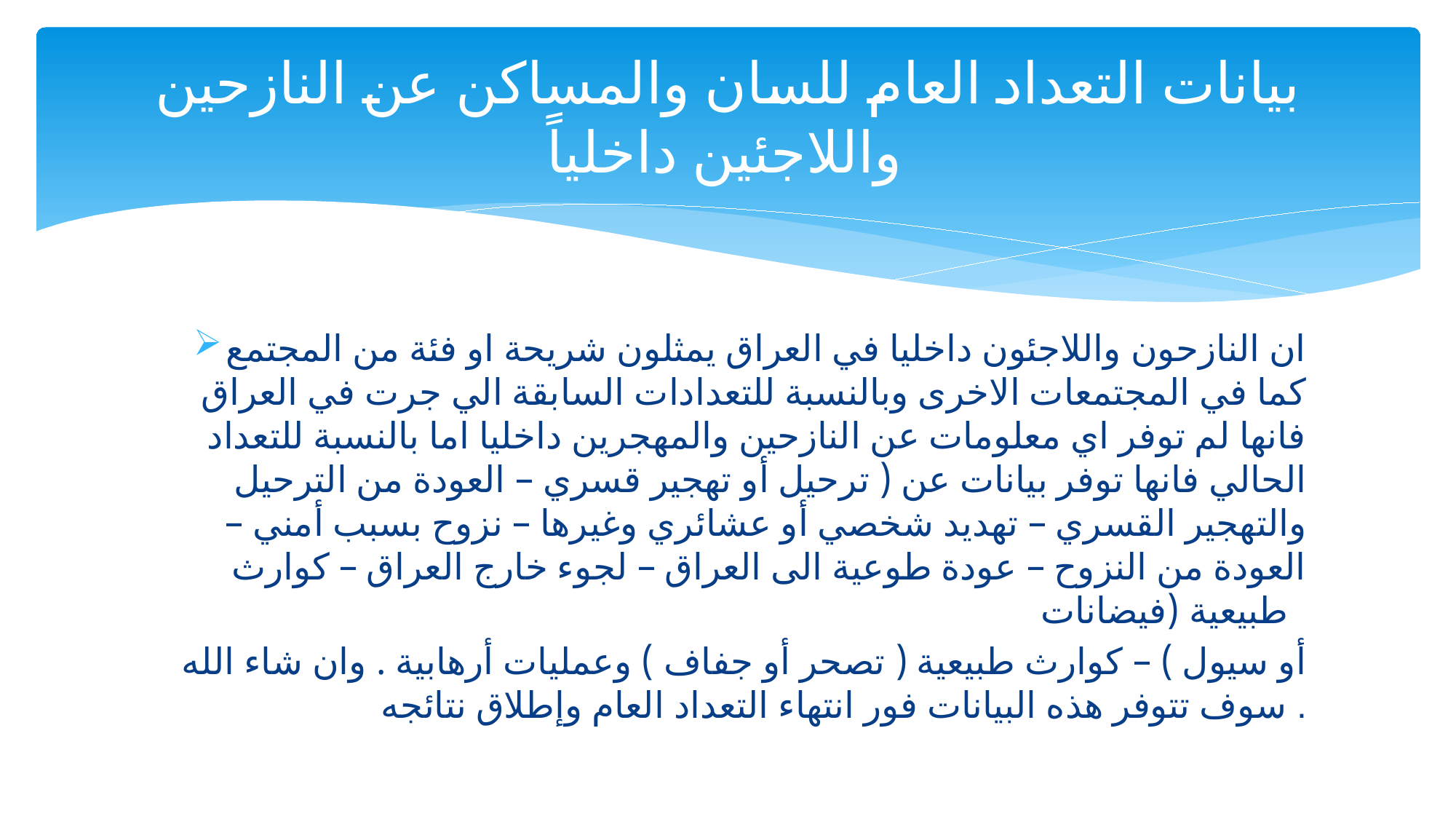

# بيانات التعداد العام للسان والمساكن عن النازحين واللاجئين داخلياً
ان النازحون واللاجئون داخليا في العراق يمثلون شريحة او فئة من المجتمع كما في المجتمعات الاخرى وبالنسبة للتعدادات السابقة الي جرت في العراق فانها لم توفر اي معلومات عن النازحين والمهجرين داخليا اما بالنسبة للتعداد الحالي فانها توفر بيانات عن ( ترحيل أو تهجير قسري – العودة من الترحيل والتهجير القسري – تهديد شخصي أو عشائري وغيرها – نزوح بسبب أمني – العودة من النزوح – عودة طوعية الى العراق – لجوء خارج العراق – كوارث طبيعية (فيضانات
 أو سيول ) – كوارث طبيعية ( تصحر أو جفاف ) وعمليات أرهابية . وان شاء الله سوف تتوفر هذه البيانات فور انتهاء التعداد العام وإطلاق نتائجه .